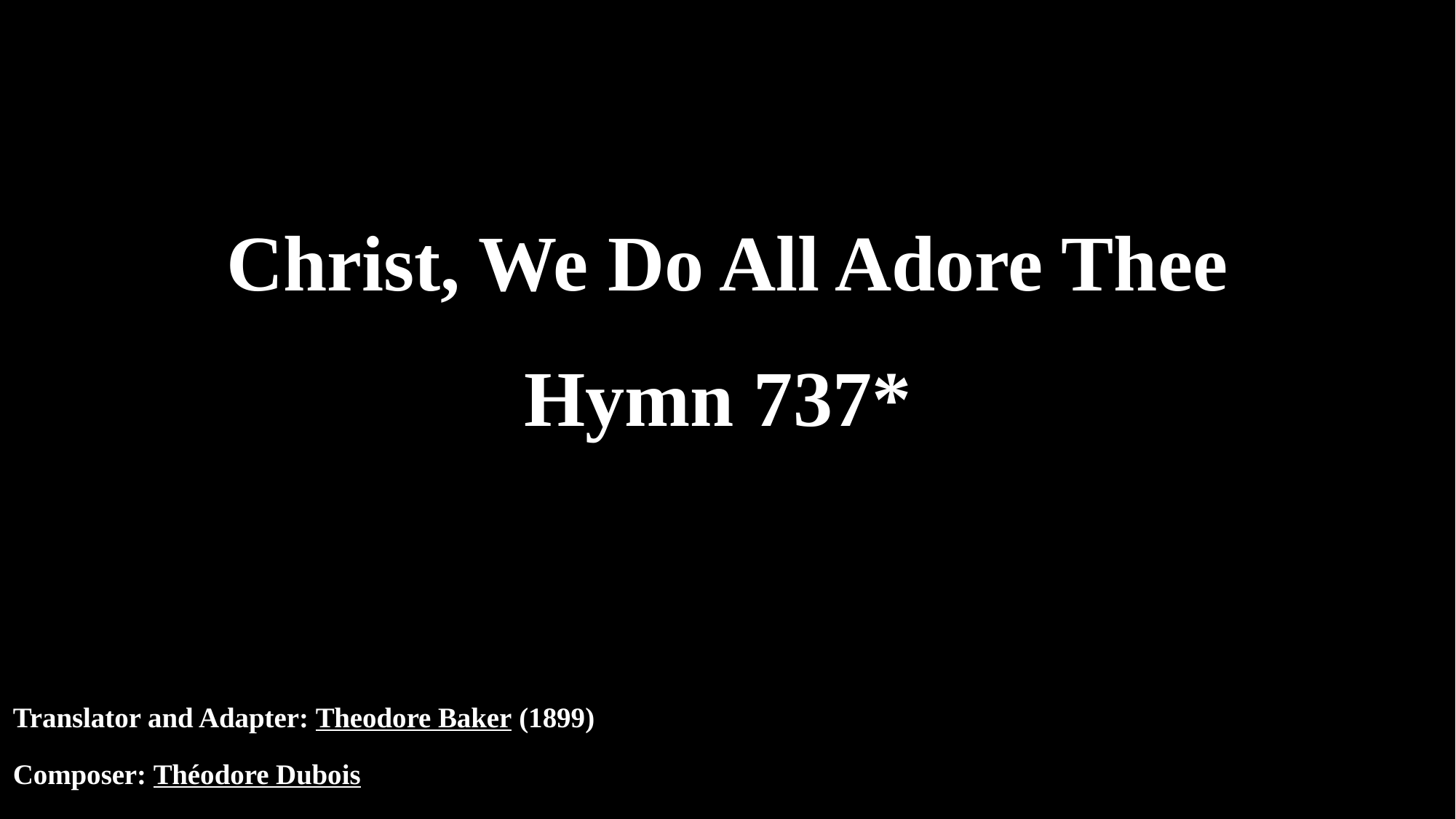

Christ, We Do All Adore Thee
Hymn 737*

Translator and Adapter: Theodore Baker (1899)
Composer: Théodore Dubois